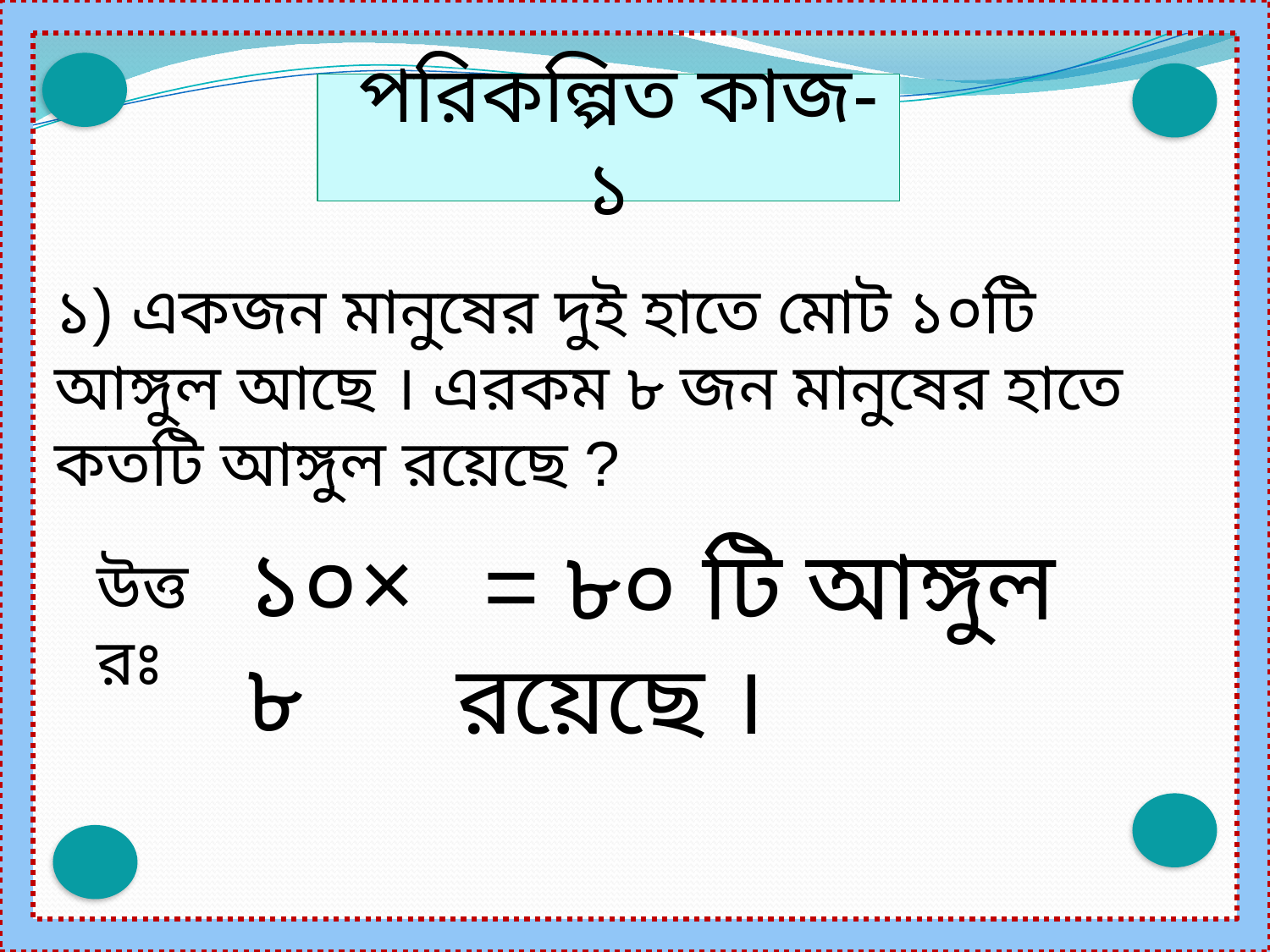

পরিকল্পিত কাজ-১
১) একজন মানুষের দুই হাতে মোট ১০টি আঙ্গুল আছে । এরকম ৮ জন মানুষের হাতে কতটি আঙ্গুল রয়েছে ?
১০× ৮
 = ৮০ টি আঙ্গুল রয়েছে ।
উত্তরঃ